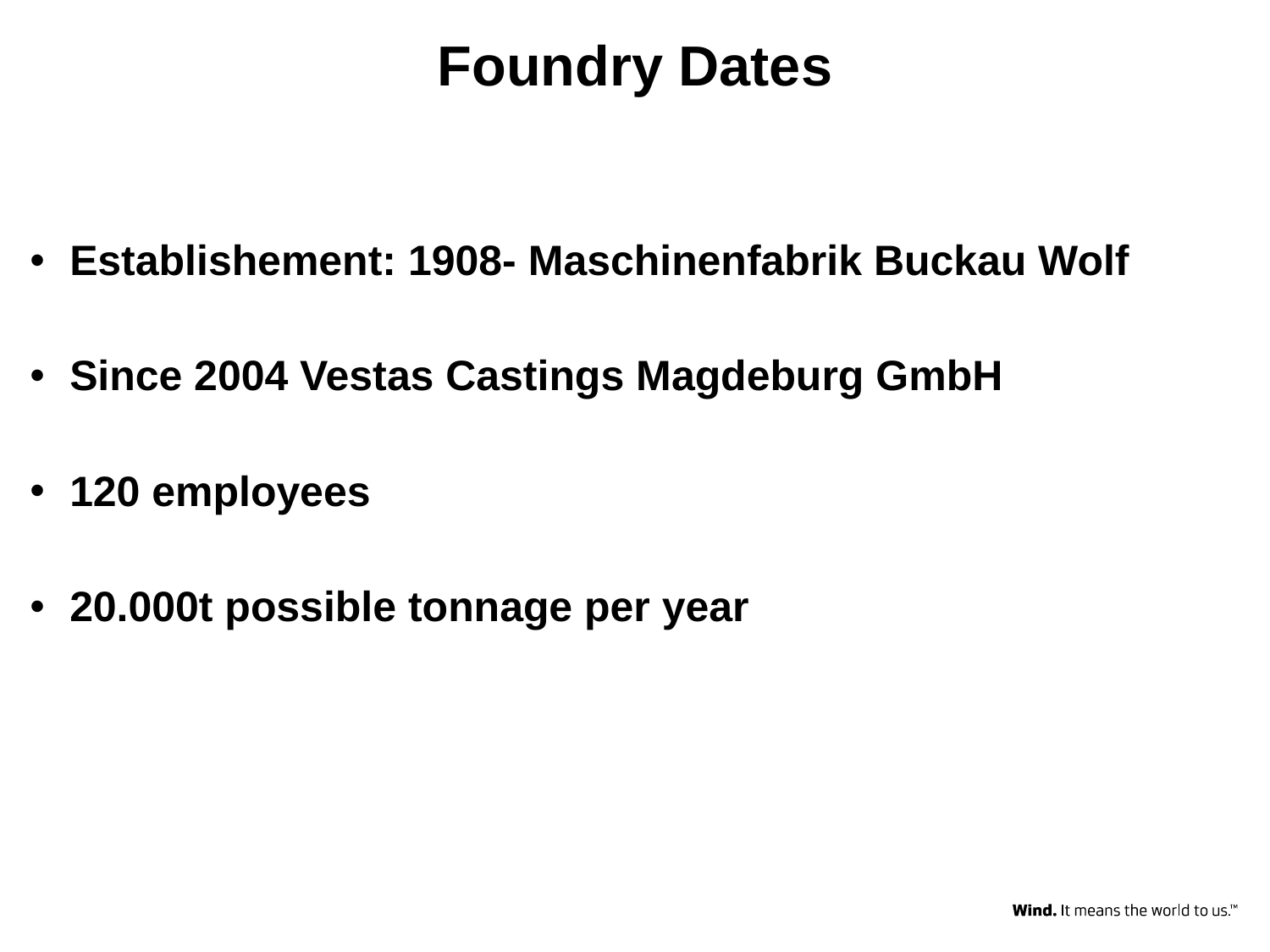

# Foundry Dates
Establishement: 1908- Maschinenfabrik Buckau Wolf

Since 2004 Vestas Castings Magdeburg GmbH

120 employees

20.000t possible tonnage per year